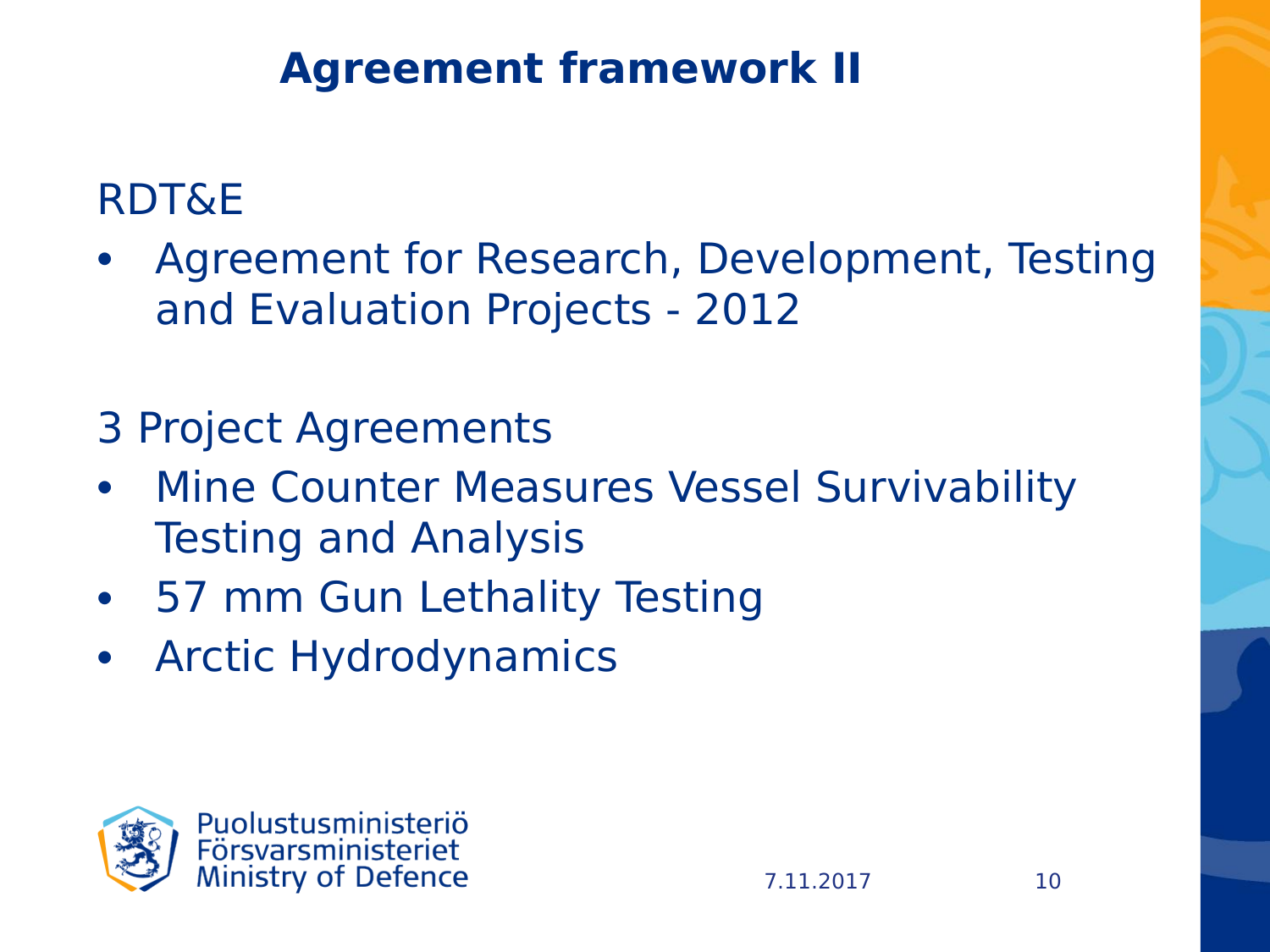

# Agreement framework II
RDT&E
Agreement for Research, Development, Testing and Evaluation Projects - 2012

3 Project Agreements
Mine Counter Measures Vessel Survivability Testing and Analysis
57 mm Gun Lethality Testing
Arctic Hydrodynamics

7.11.2017
10